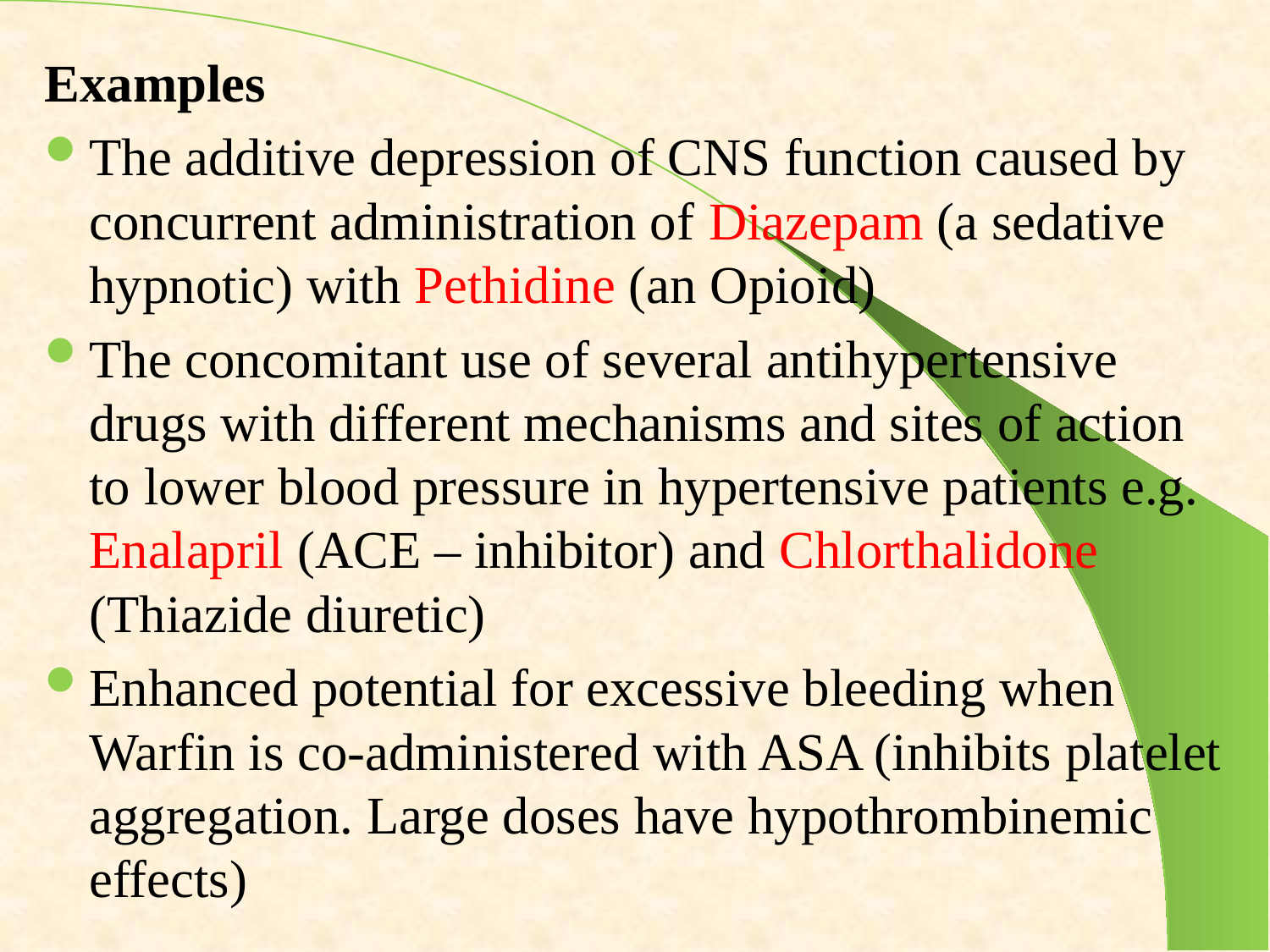

Examples
The additive depression of CNS function caused by concurrent administration of Diazepam (a sedative hypnotic) with Pethidine (an Opioid)
The concomitant use of several antihypertensive drugs with different mechanisms and sites of action to lower blood pressure in hypertensive patients e.g. Enalapril (ACE – inhibitor) and Chlorthalidone (Thiazide diuretic)
Enhanced potential for excessive bleeding when Warfin is co-administered with ASA (inhibits platelet aggregation. Large doses have hypothrombinemic effects)